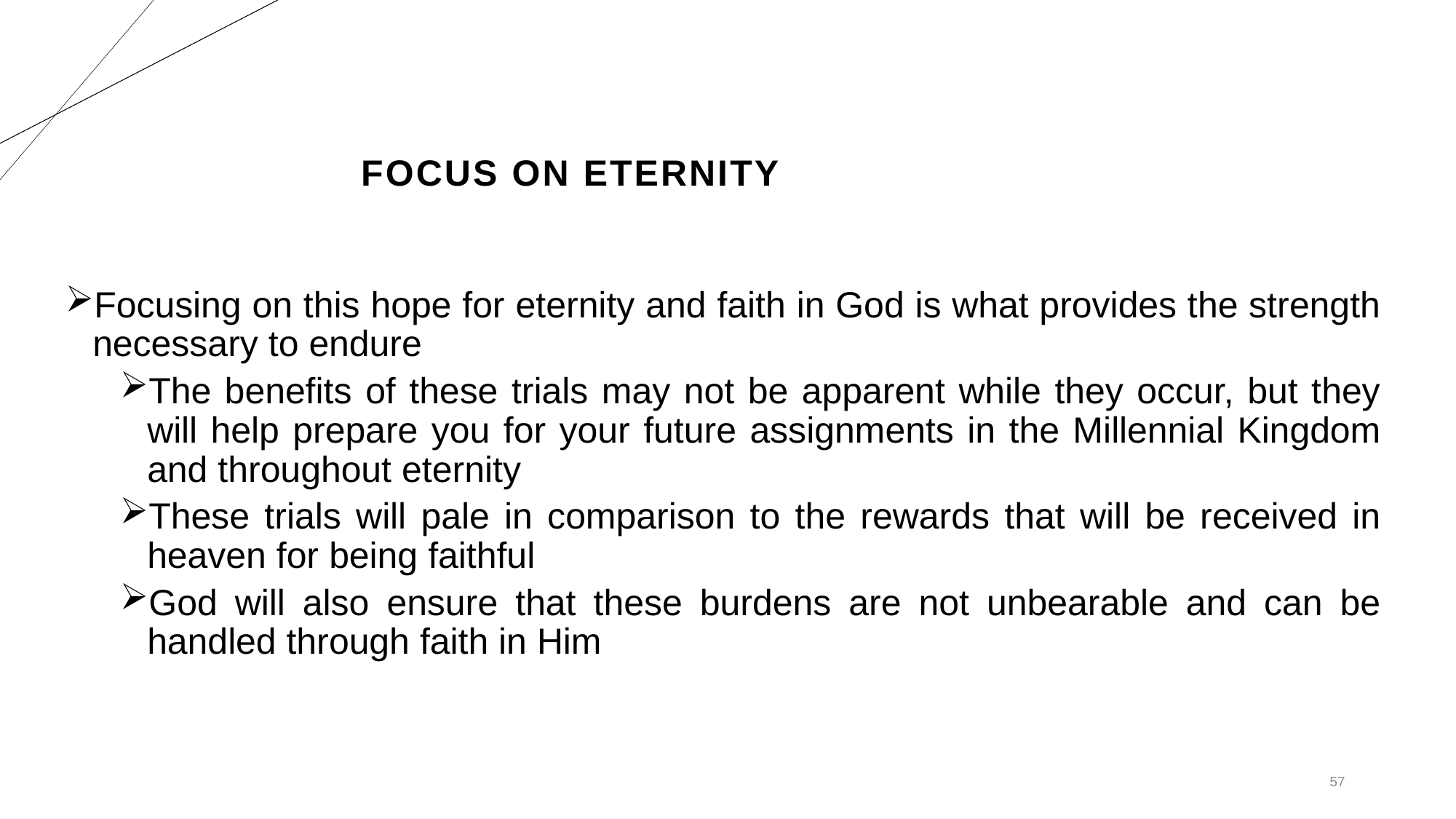

# Focus on Eternity
Focusing on this hope for eternity and faith in God is what provides the strength necessary to endure
The benefits of these trials may not be apparent while they occur, but they will help prepare you for your future assignments in the Millennial Kingdom and throughout eternity
These trials will pale in comparison to the rewards that will be received in heaven for being faithful
God will also ensure that these burdens are not unbearable and can be handled through faith in Him
57